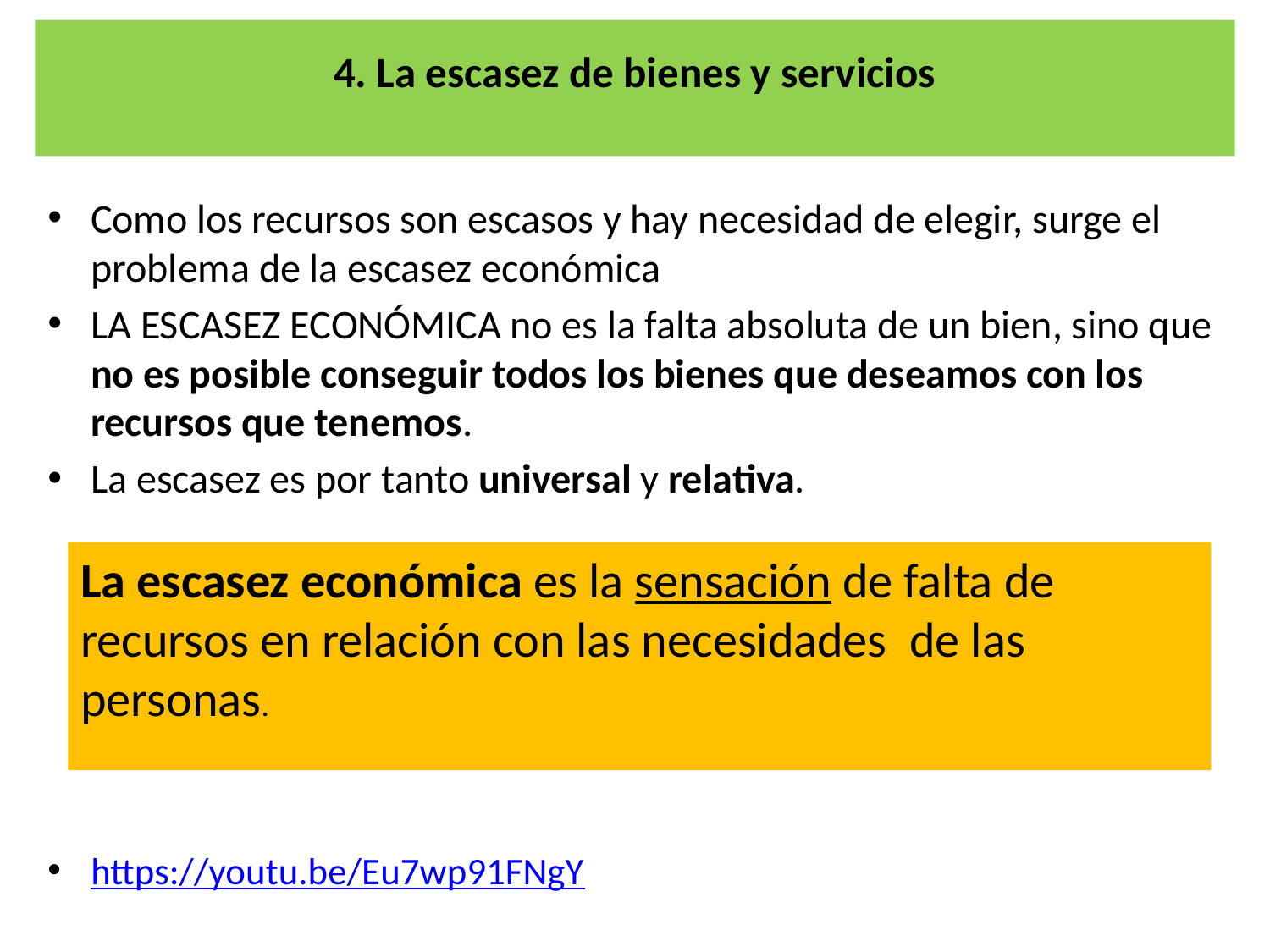

#
4. La escasez de bienes y servicios
Como los recursos son escasos y hay necesidad de elegir, surge el problema de la escasez económica
LA ESCASEZ ECONÓMICA no es la falta absoluta de un bien, sino que no es posible conseguir todos los bienes que deseamos con los recursos que tenemos.
La escasez es por tanto universal y relativa.

https://youtu.be/Eu7wp91FNgY

La escasez económica es la sensación de falta de recursos en relación con las necesidades  de las personas.